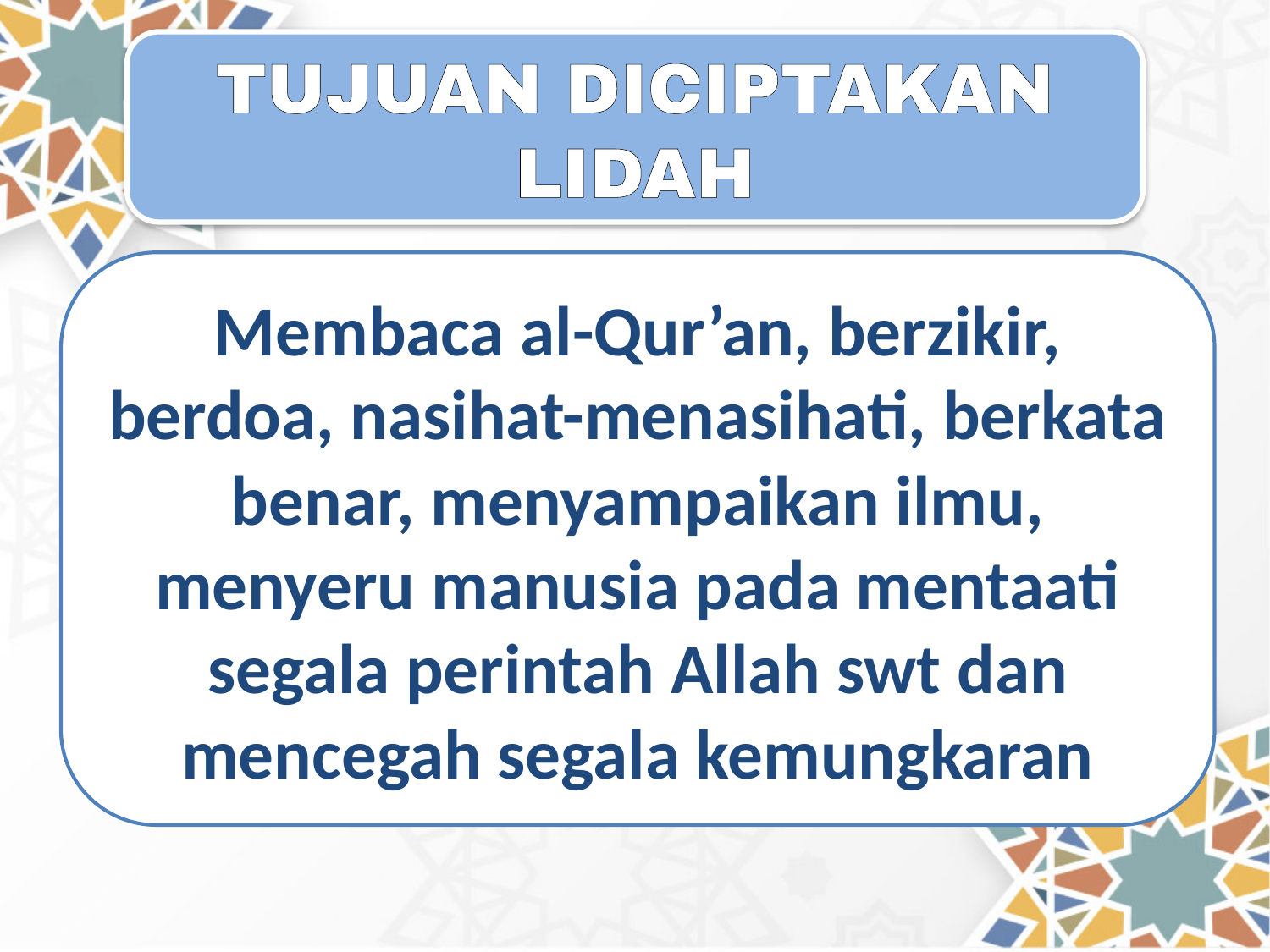

TUJUAN DICIPTAKAN LIDAH
Membaca al-Qur’an, berzikir, berdoa, nasihat-menasihati, berkata benar, menyampaikan ilmu, menyeru manusia pada mentaati segala perintah Allah swt dan mencegah segala kemungkaran